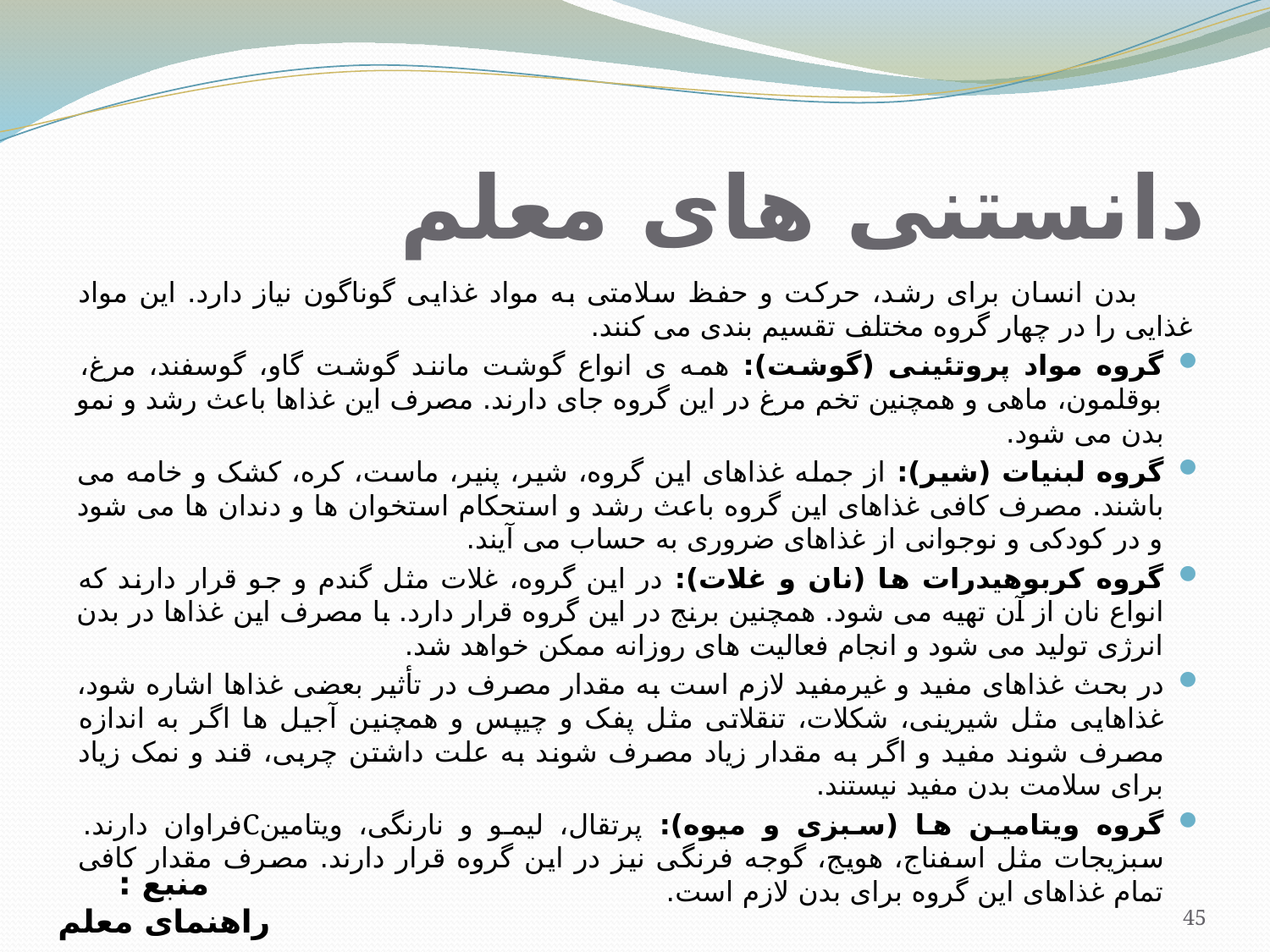

# دانستنی های معلم
     بدن انسان برای رشد، حرکت و حفظ سلامتی به مواد غذايی گوناگون نياز دارد. اين مواد غذايی را در چهار گروه مختلف تقسيم بندی می کنند.
گروه مواد پروتئينی (گوشت): همه ی انواع گوشت مانند گوشت گاو، گوسفند، مرغ، بوقلمون، ماهی و همچنين تخم مرغ در اين گروه جای دارند. مصرف اين غذاها باعث رشد و نمو بدن می شود.
گروه لبنيات (شير): از جمله غذاهای اين گروه، شير، پنير، ماست، کره، کشک و خامه می باشند. مصرف کافی غذاهای اين گروه باعث رشد و استحکام استخوان ها و دندان ها می شود و در کودکی و نوجوانی از غذاهای ضروری به حساب می آيند.
گروه کربوهيدرات ها (نان و غلات): در اين گروه، غلات مثل گندم و جو قرار دارند که انواع نان از آن تهيه می شود. همچنين برنج در اين گروه قرار دارد. با مصرف اين غذاها در بدن انرژی توليد می شود و انجام فعاليت های روزانه ممکن خواهد شد.
در بحث غذاهای مفيد و غيرمفيد لازم است به مقدار مصرف در تأثير بعضی غذاها اشاره شود، غذاهايی مثل شيرينی، شکلات، تنقلاتی مثل پفک و چيپس و همچنين آجيل ها اگر به اندازه مصرف شوند مفيد و اگر به مقدار زياد مصرف شوند به علت داشتن چربی، قند و نمک زياد برای سلامت بدن مفيد نيستند.
گروه ويتامين ها (سبزی و ميوه): پرتقال، ليمو و نارنگی، ويتامينCفراوان دارند. سبزيجات مثل اسفناج، هويج، گوجه فرنگی نيز در اين گروه قرار دارند. مصرف مقدار کافی تمام غذاهای اين گروه برای بدن لازم است.
منبع : راهنمای معلم
45